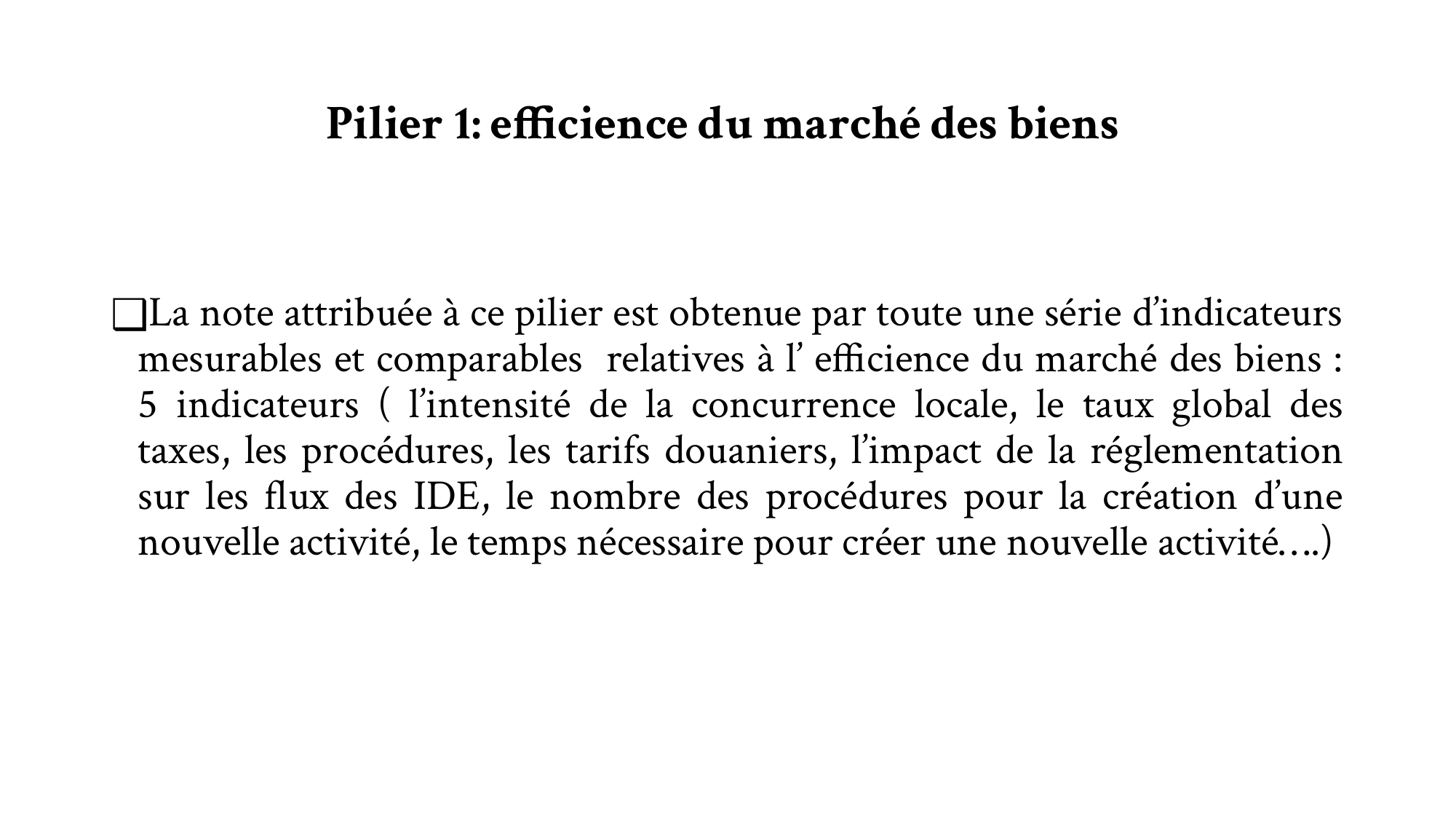

# Pilier 1: efficience du marché des biens

La note attribuée à ce pilier est obtenue par toute une série d’indicateurs mesurables et comparables  relatives à l’ efficience du marché des biens : 5 indicateurs ( l’intensité de la concurrence locale, le taux global des taxes, les procédures, les tarifs douaniers, l’impact de la réglementation sur les flux des IDE, le nombre des procédures pour la création d’une nouvelle activité, le temps nécessaire pour créer une nouvelle activité….)